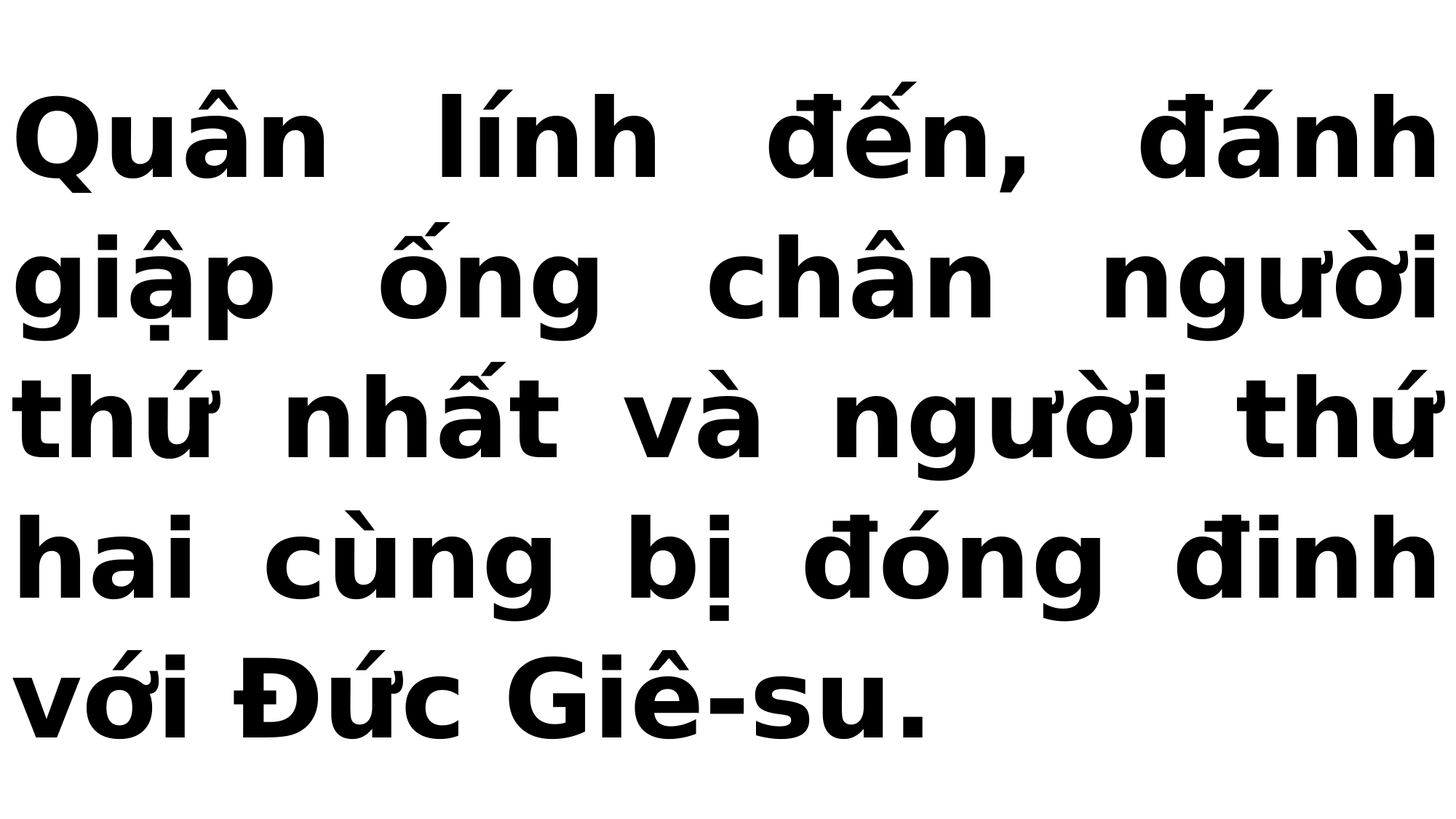

# Quân lính đến, đánh giập ống chân người thứ nhất và người thứ hai cùng bị đóng đinh với Đức Giê-su.